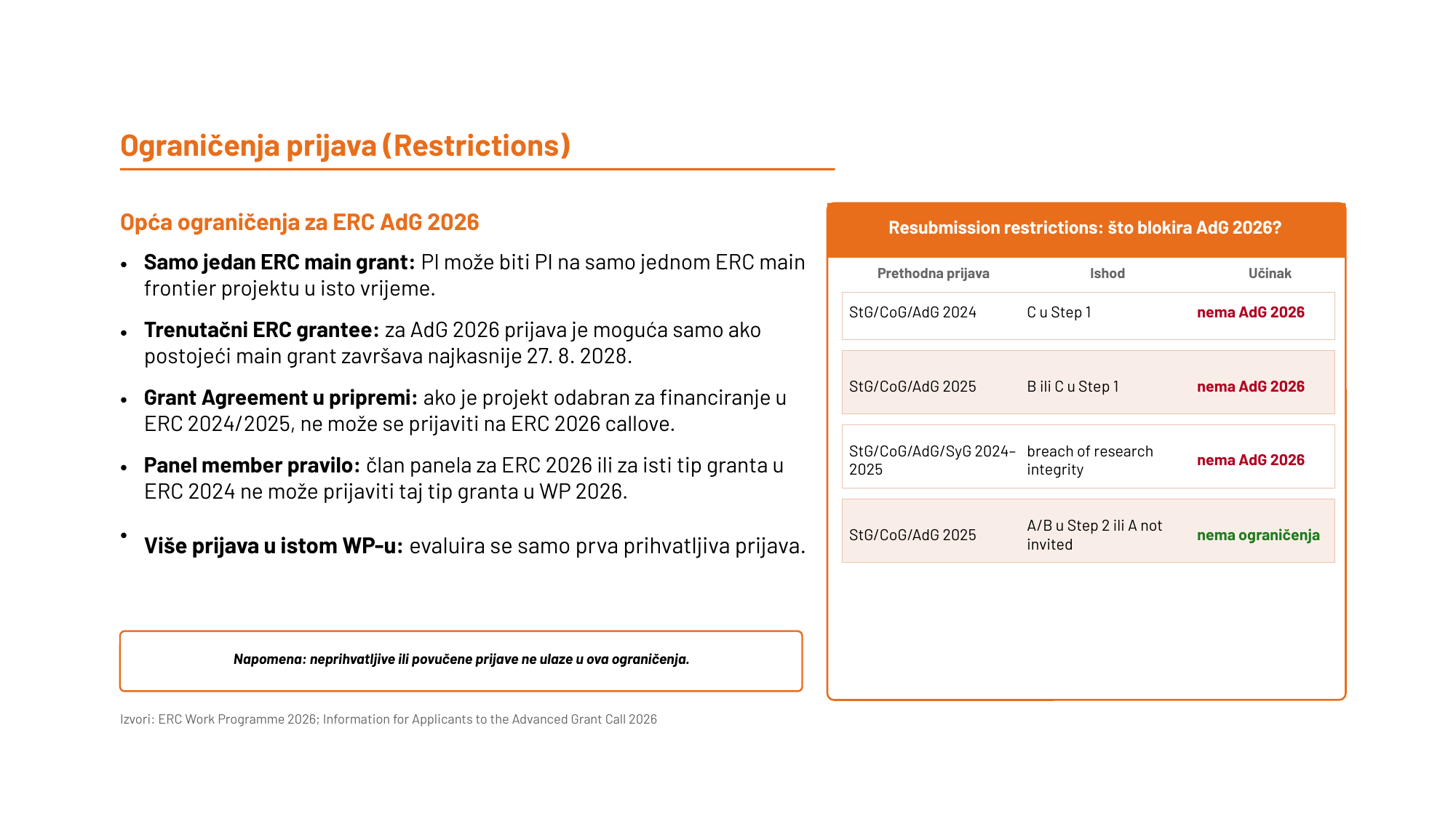

Ograničenja prijava (Restrictions)

Opća ograničenja za ERC AdG 2026
Resubmission restrictions: što blokira AdG 2026?
Samo jedan ERC main grant: PI može biti PI na samo jednom ERC main frontier projektu u isto vrijeme.
•
Prethodna prijava
Ishod
Učinak
StG/CoG/AdG 2024
C u Step 1
nema AdG 2026

Trenutačni ERC grantee: za AdG 2026 prijava je moguća samo ako postojeći main grant završava najkasnije 27. 8. 2028.
•

StG/CoG/AdG 2025
B ili C u Step 1
nema AdG 2026
Grant Agreement u pripremi: ako je projekt odabran za financiranje u ERC 2024/2025, ne može se prijaviti na ERC 2026 callove.
•

StG/CoG/AdG/SyG 2024–2025
breach of research integrity
nema AdG 2026
Panel member pravilo: član panela za ERC 2026 ili za isti tip granta u ERC 2024 ne može prijaviti taj tip granta u WP 2026.
•

StG/CoG/AdG 2025
A/B u Step 2 ili A not invited
nema ograničenja
Više prijava u istom WP-u: evaluira se samo prva prihvatljiva prijava.
•

Napomena: neprihvatljive ili povučene prijave ne ulaze u ova ograničenja.
Izvori: ERC Work Programme 2026; Information for Applicants to the Advanced Grant Call 2026
6